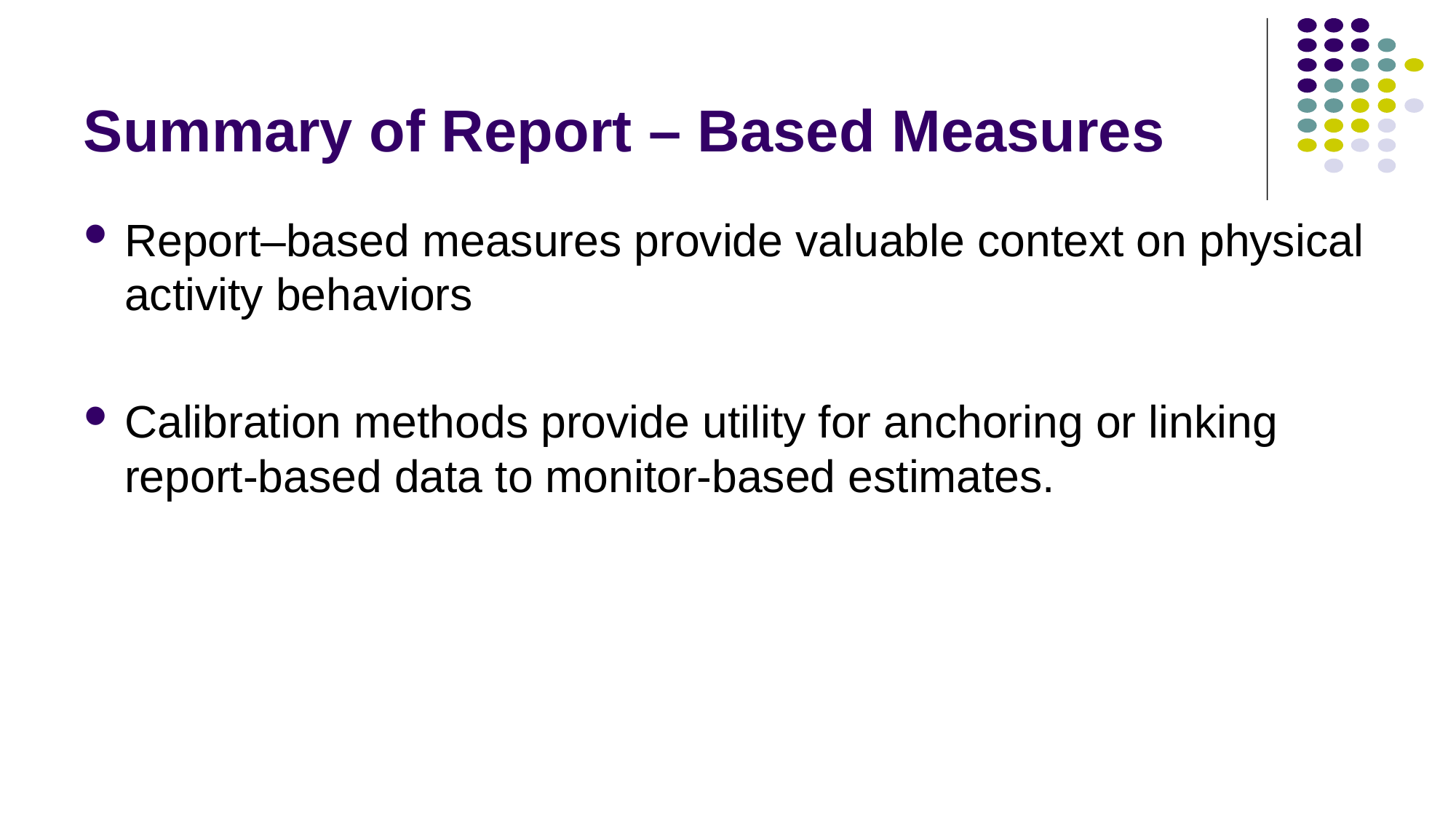

# Summary of Report – Based Measures
Report–based measures provide valuable context on physical activity behaviors

Calibration methods provide utility for anchoring or linking report-based data to monitor-based estimates.